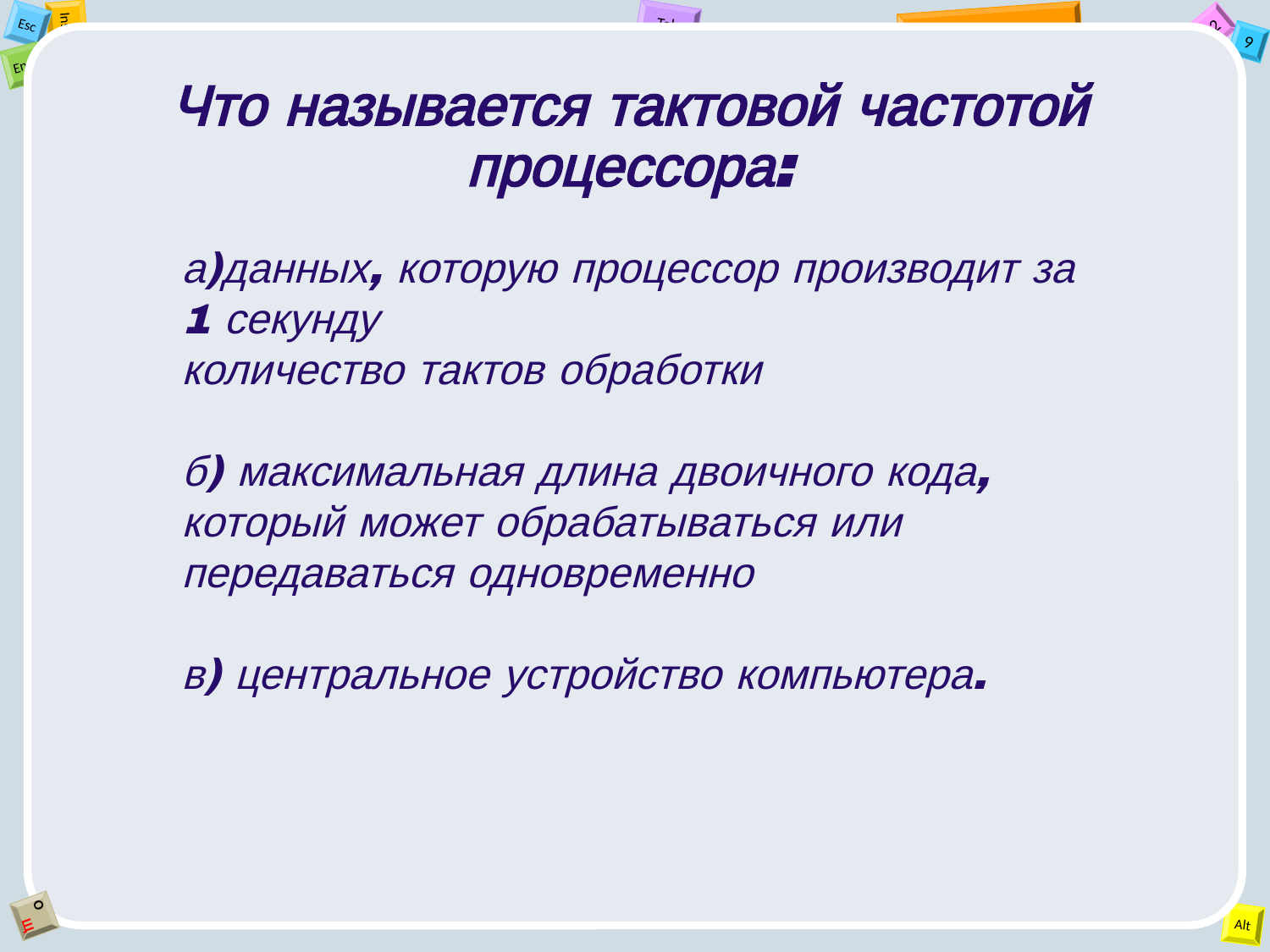

Что называется тактовой частотой процессора:
а)данных, которую процессор производит за 1 секунду
количество тактов обработки

б) максимальная длина двоичного кода, который может обрабатываться или передаваться одновременно

в) центральное устройство компьютера.